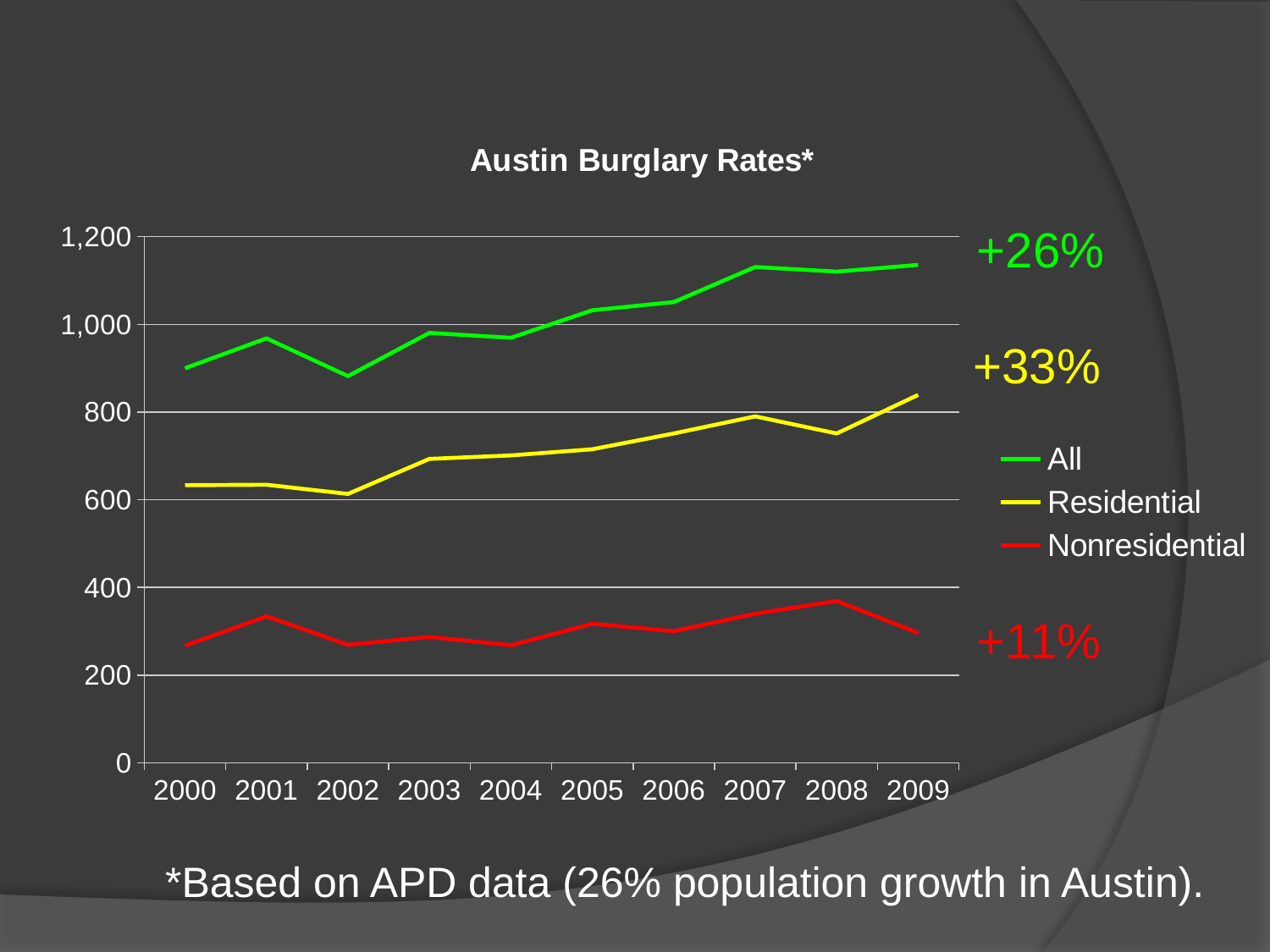

### Chart: Austin Burglary Rates*

| Category | All | Residential | Nonresidential |
|---|---|---|---|
| 2000 | 899.8284717305387 | 633.0 | 267.0 |
| 2001 | 967.8879817472917 | 634.0 | 334.0 |
| 2002 | 881.9103391155232 | 613.0 | 269.0 |
| 2003 | 980.4798049006403 | 693.0 | 287.0 |
| 2004 | 969.1232814965066 | 701.0 | 268.0 |
| 2005 | 1032.0063374885826 | 715.0 | 317.0 |
| 2006 | 1050.6992686806243 | 751.0 | 300.0 |
| 2007 | 1130.693049969518 | 790.0 | 340.0 |
| 2008 | 1120.054144797521 | 751.0 | 369.0 |
| 2009 | 1135.4149056530164 | 839.0 | 296.0 |
+26%
+33%
+11%
*Based on APD data (26% population growth in Austin).